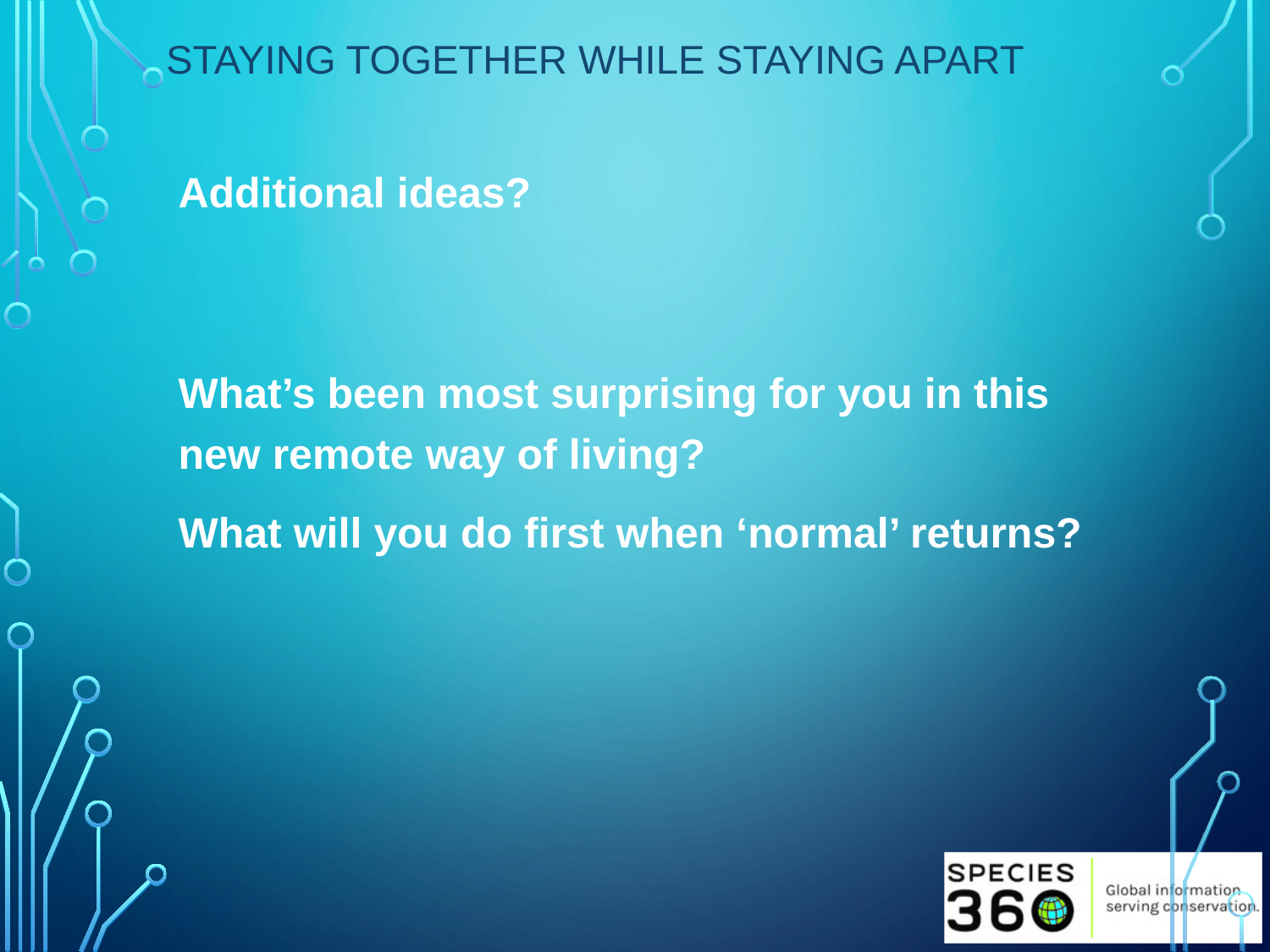

# Staying together while staying apart
Additional ideas?
What’s been most surprising for you in this new remote way of living?
What will you do first when ‘normal’ returns?